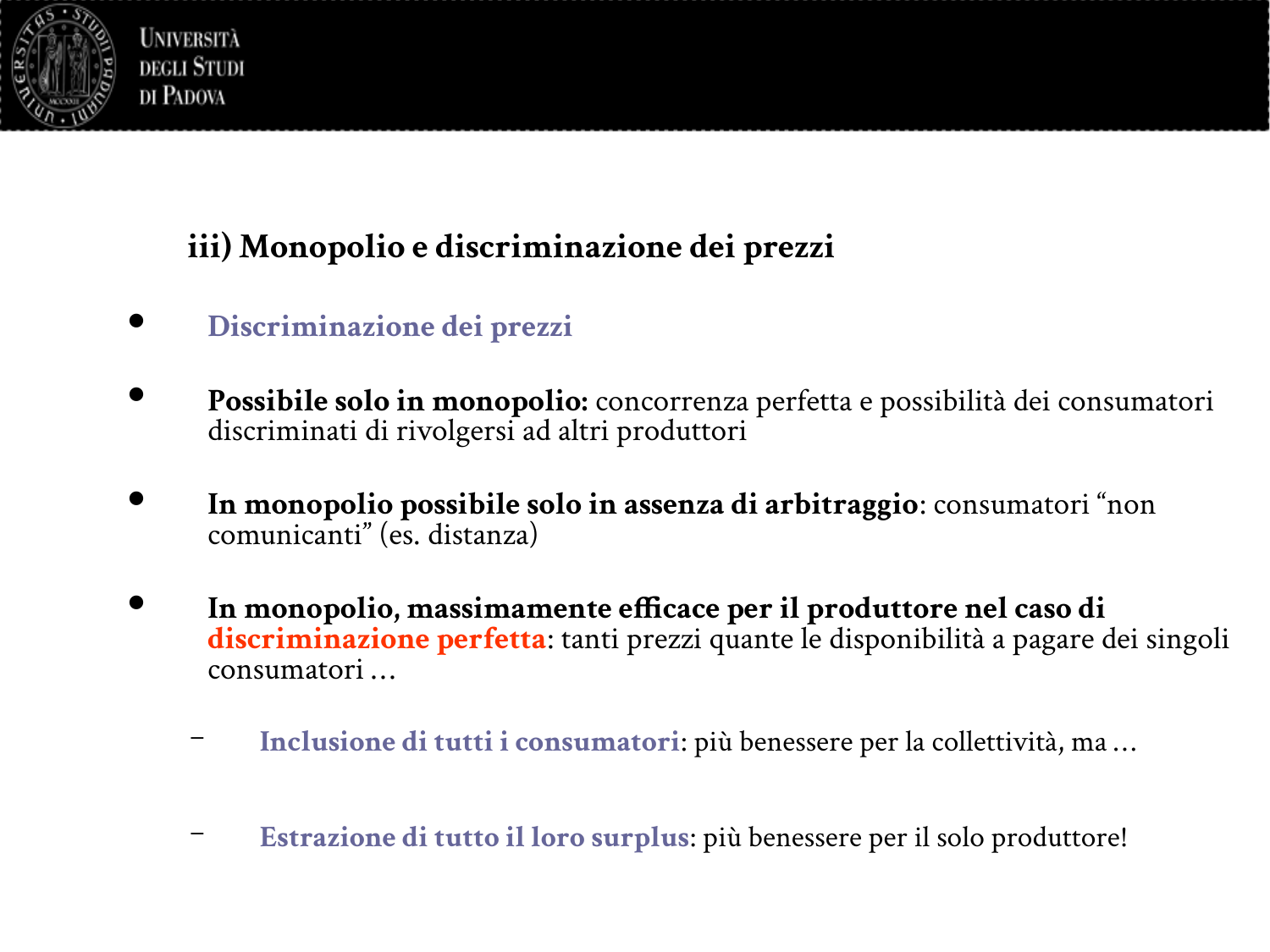

# iii) Monopolio e discriminazione dei prezzi
Discriminazione dei prezzi

Possibile solo in monopolio: concorrenza perfetta e possibilità dei consumatori discriminati di rivolgersi ad altri produttori

In monopolio possibile solo in assenza di arbitraggio: consumatori “non comunicanti” (es. distanza)

In monopolio, massimamente efficace per il produttore nel caso di discriminazione perfetta: tanti prezzi quante le disponibilità a pagare dei singoli consumatori …

Inclusione di tutti i consumatori: più benessere per la collettività, ma …

Estrazione di tutto il loro surplus: più benessere per il solo produttore!

30